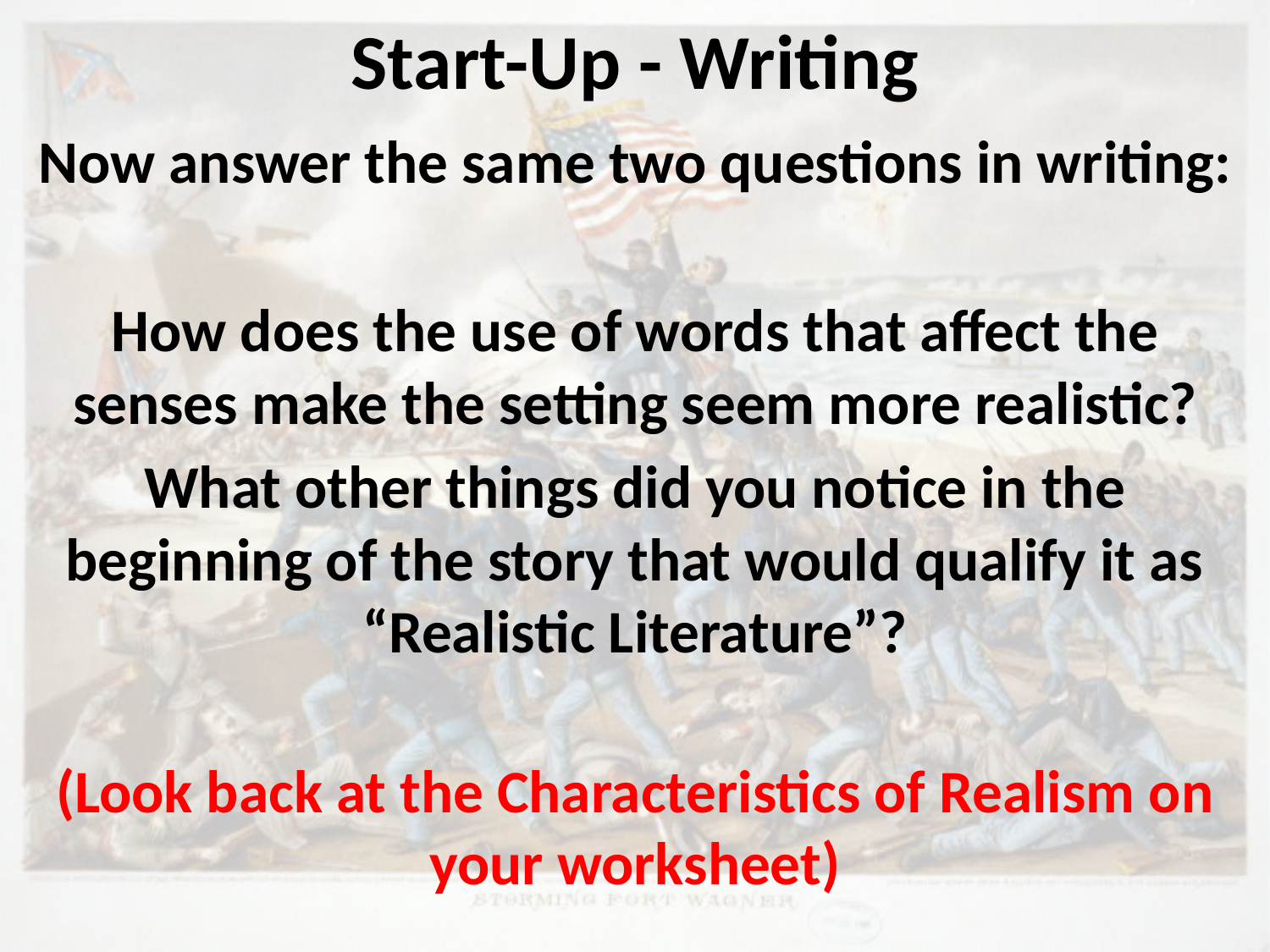

# Start-Up - Writing
Now answer the same two questions in writing:

How does the use of words that affect the senses make the setting seem more realistic?
What other things did you notice in the beginning of the story that would qualify it as “Realistic Literature”?

(Look back at the Characteristics of Realism on your worksheet)